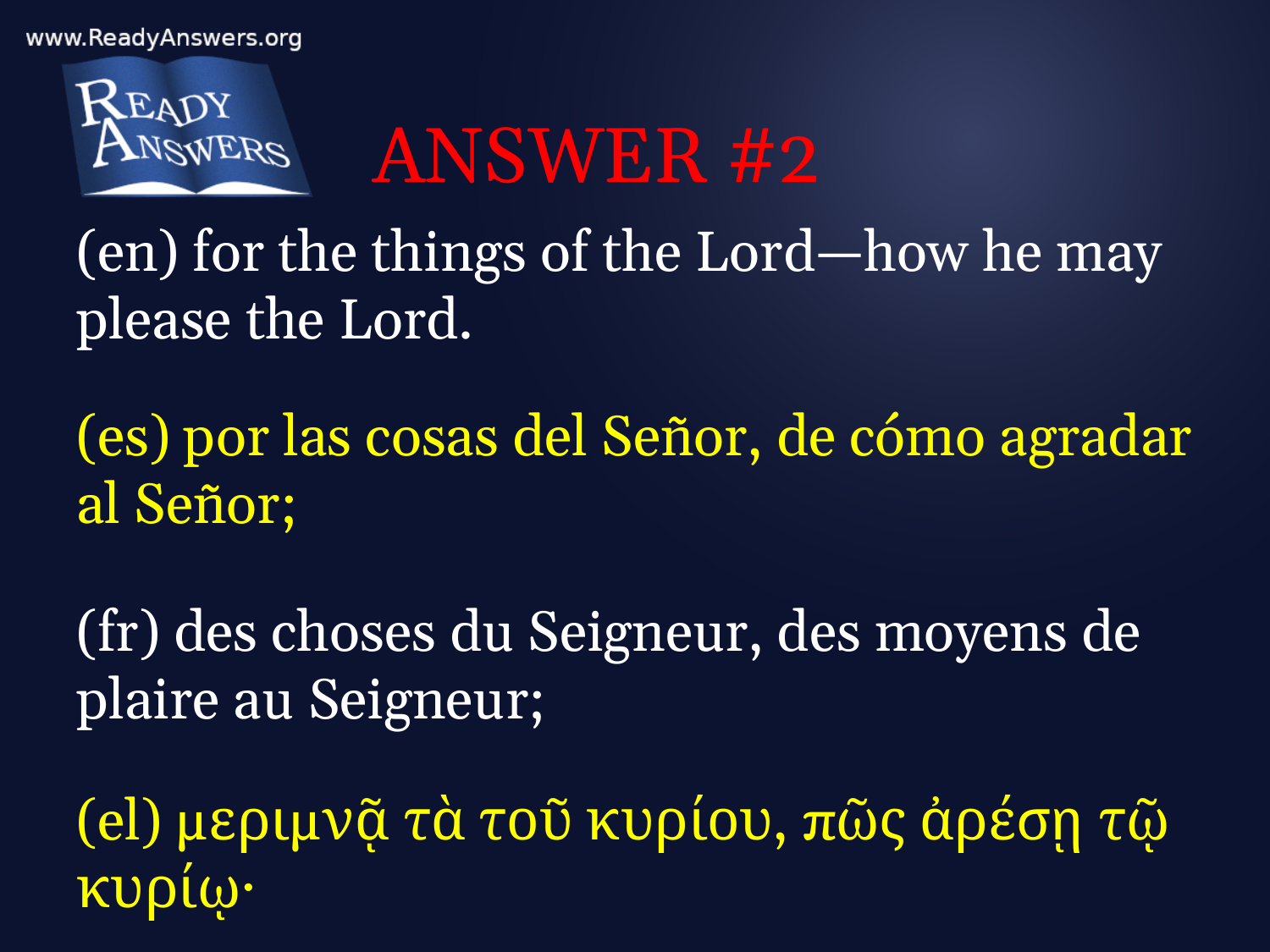

# ANSWER #2
(en) for the things of the Lord—how he may please the Lord.
(es) por las cosas del Señor, de cómo agradar al Señor;
(fr) des choses du Seigneur, des moyens de plaire au Seigneur;
(el) μεριμνᾷ τὰ τοῦ κυρίου, πῶς ἀρέσῃ τῷ κυρίῳ·